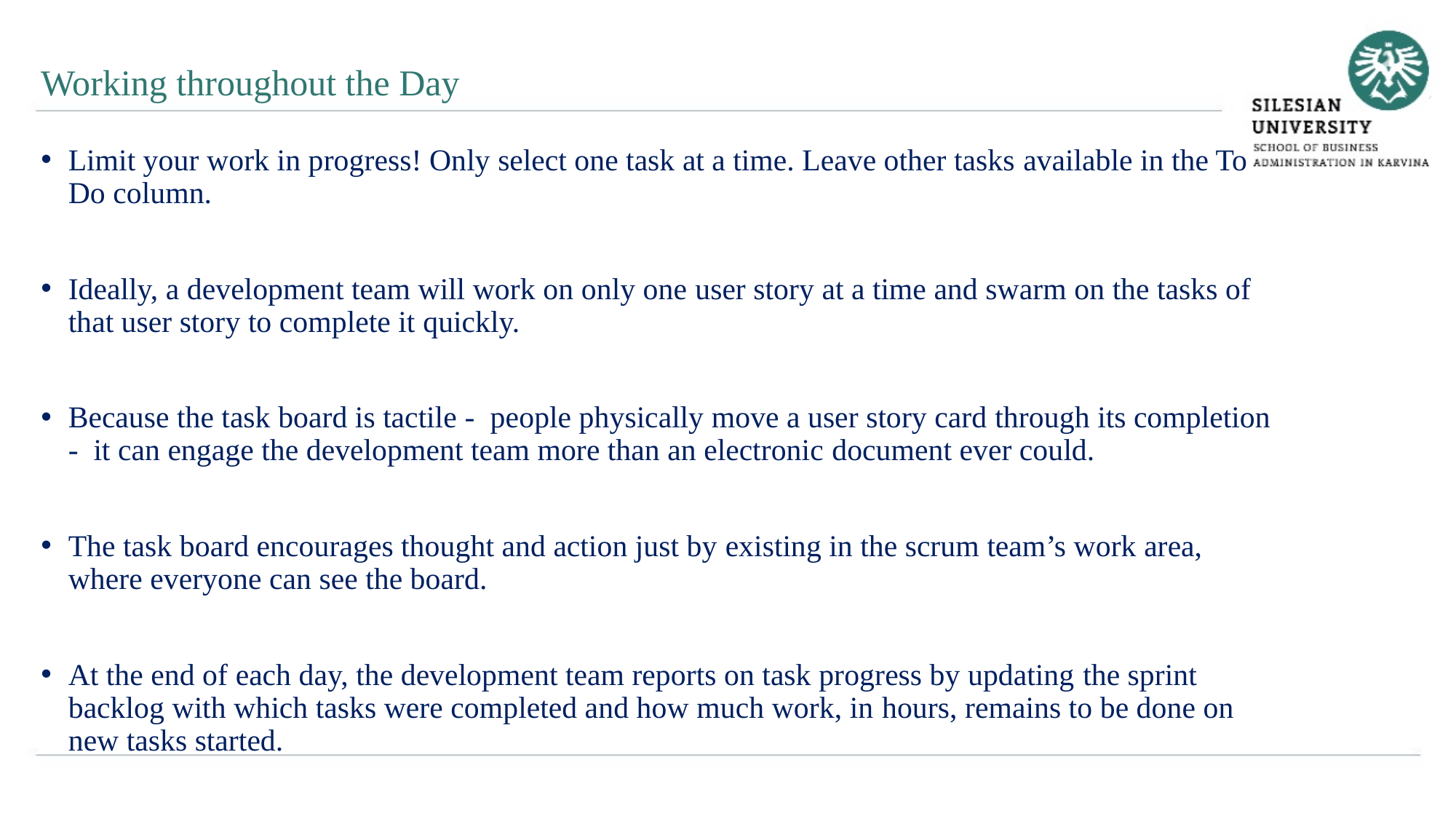

Working throughout the Day
Limit your work in progress! Only select one task at a time. Leave other tasks available in the To Do column.

Ideally, a development team will work on only one user story at a time and swarm on the tasks of that user story to complete it quickly.

Because the task board is tactile -  people physically move a user story card through its completion -  it can engage the development team more than an electronic document ever could.

The task board encourages thought and action just by existing in the scrum team’s work area, where everyone can see the board.

At the end of each day, the development team reports on task progress by updating the sprint backlog with which tasks were completed and how much work, in hours, remains to be done on new tasks started.